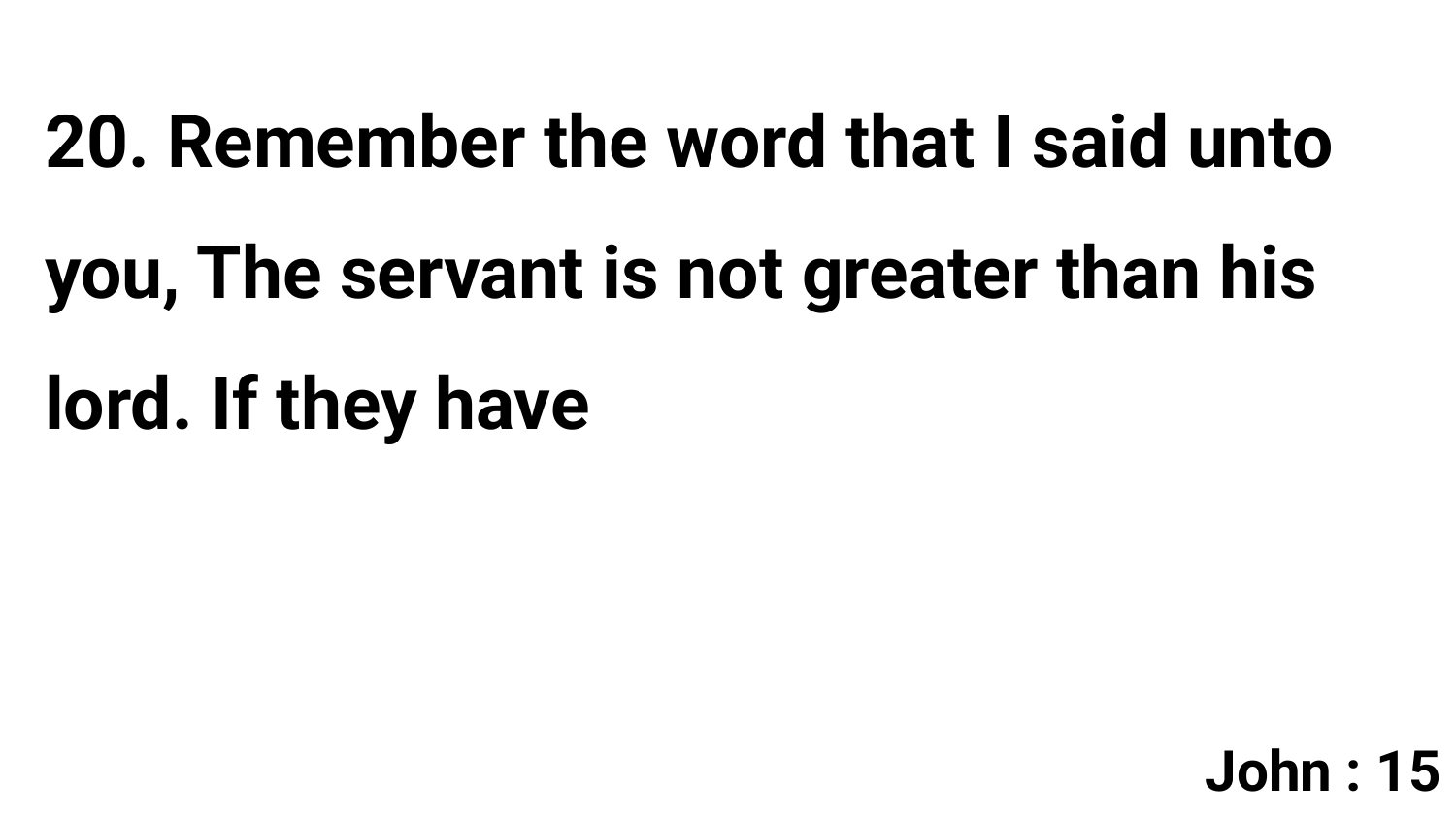

20. Remember the word that I said unto you, The servant is not greater than his lord. If they have
John : 15